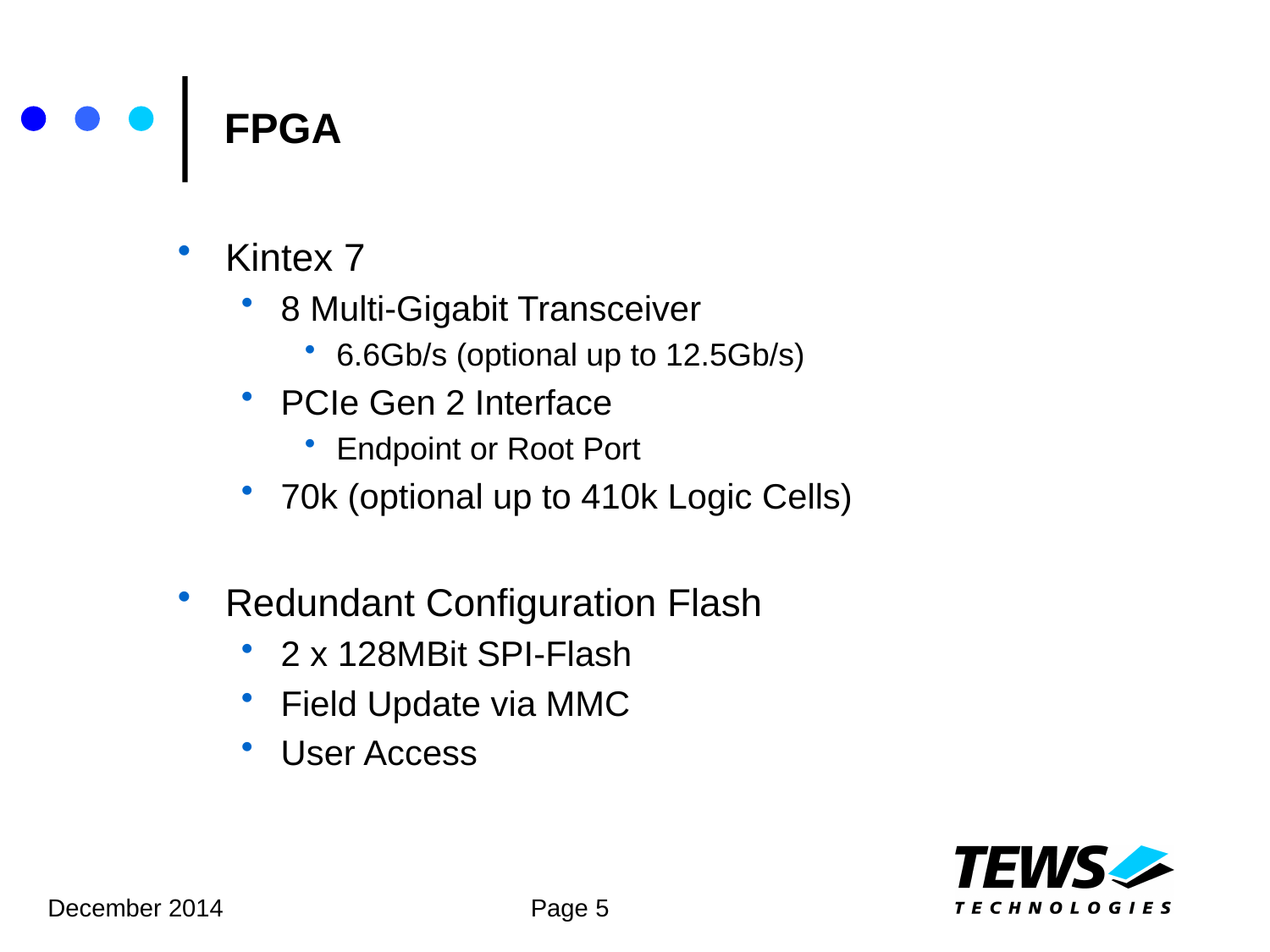

# FPGA
Kintex 7
8 Multi-Gigabit Transceiver
6.6Gb/s (optional up to 12.5Gb/s)
PCIe Gen 2 Interface
Endpoint or Root Port
70k (optional up to 410k Logic Cells)

Redundant Configuration Flash
2 x 128MBit SPI-Flash
Field Update via MMC
User Access

December 2014